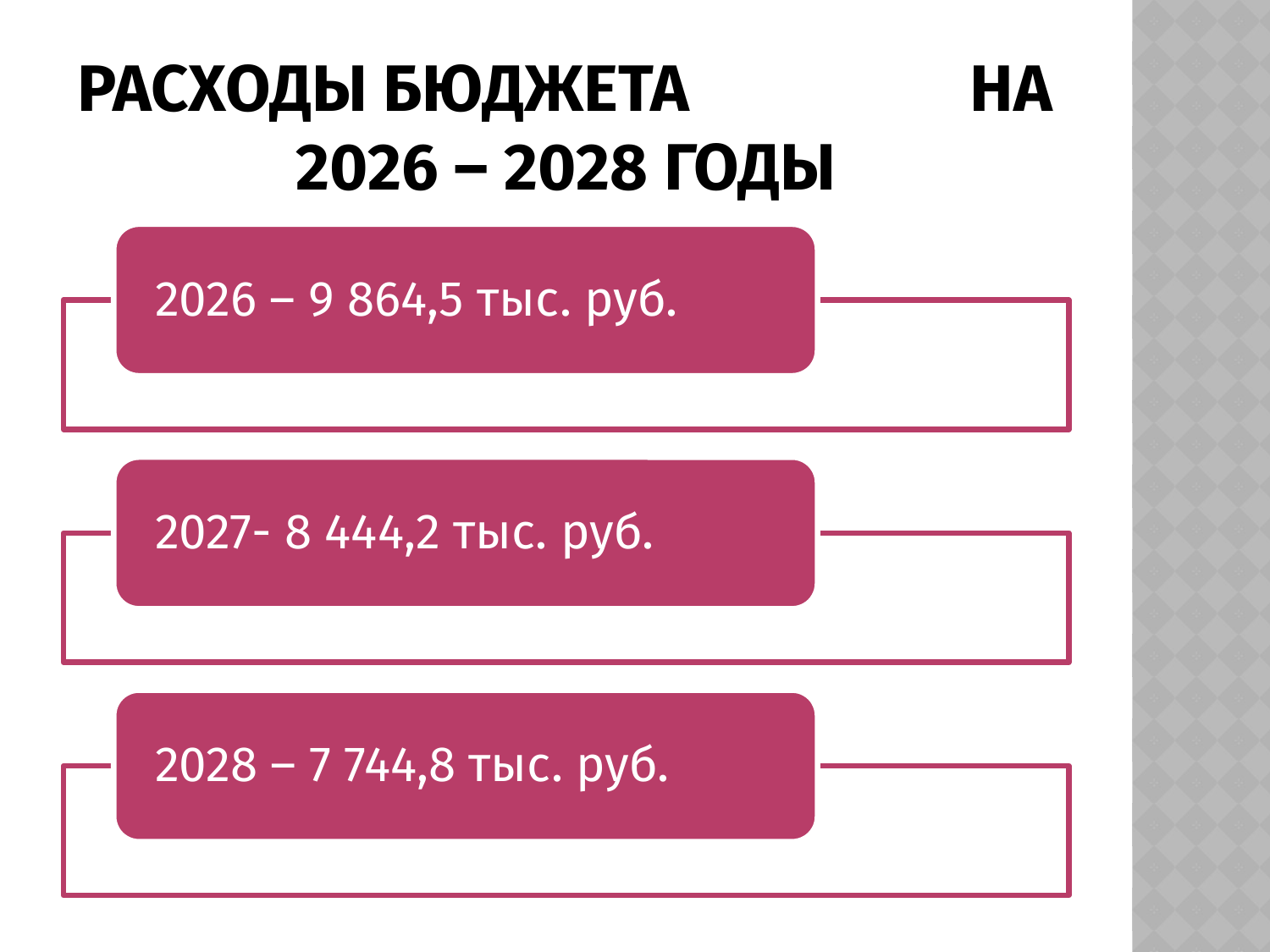

# Расходы бюджета                  на 2026 – 2028 годы
2026 – 9 864,5 тыс. руб.
2027- 8 444,2 тыс. руб.
2028 – 7 744,8 тыс. руб.